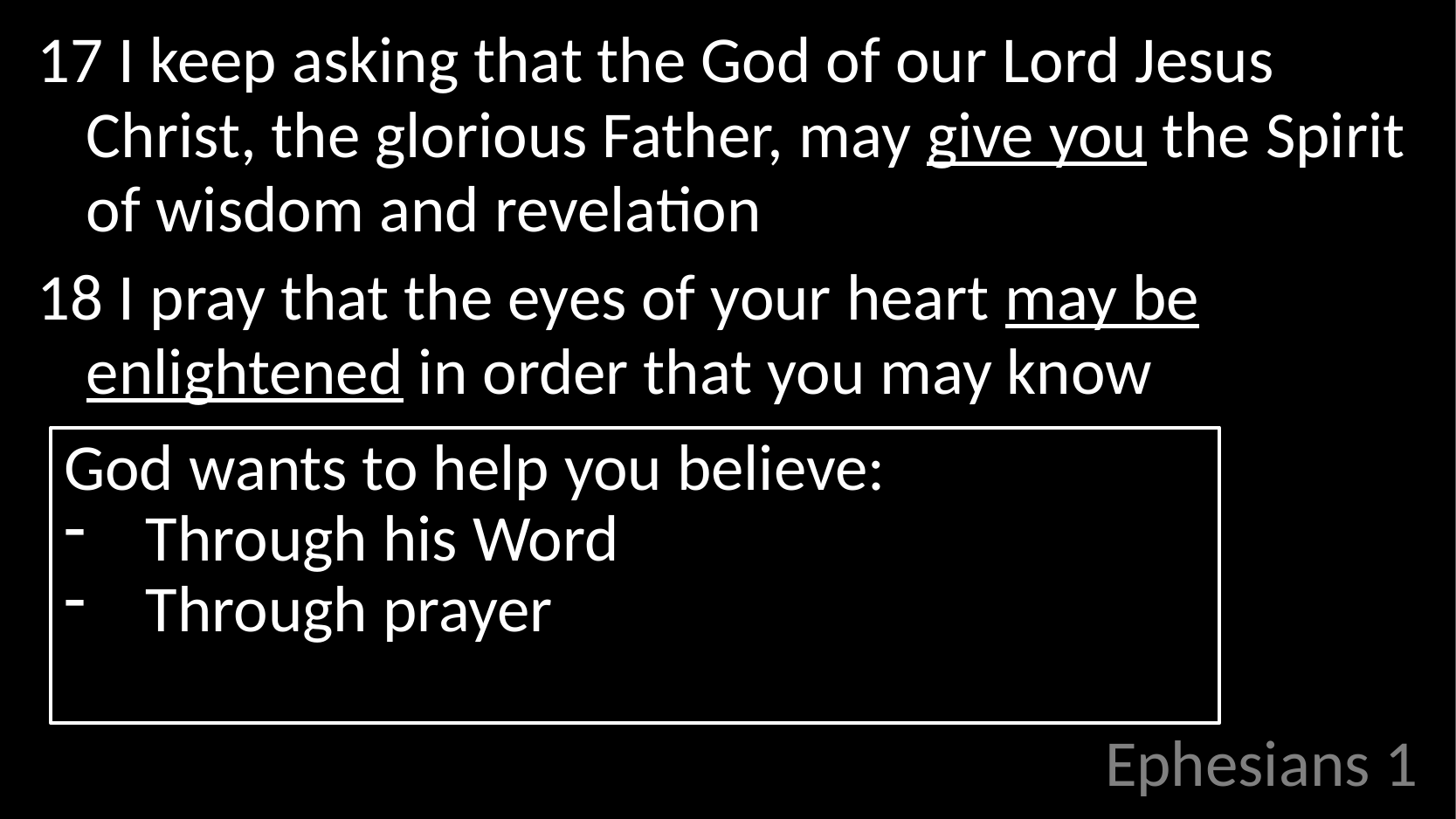

17 I keep asking that the God of our Lord Jesus Christ, the glorious Father, may give you the Spirit of wisdom and revelation
18 I pray that the eyes of your heart may be enlightened in order that you may know
God wants to help you believe:
Through his Word
Through prayer

# Ephesians 1